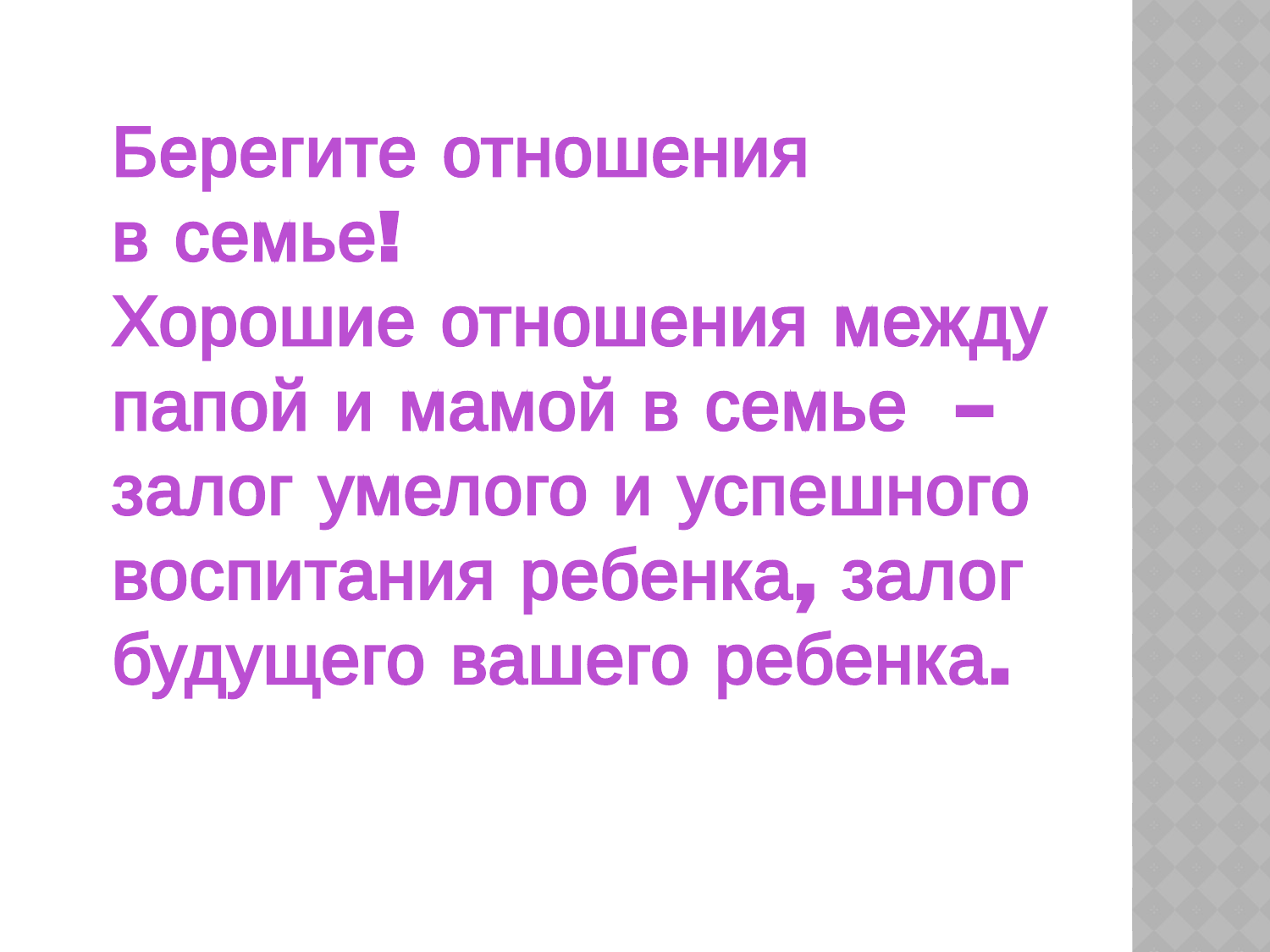

Берегите отношения
в семье!
Хорошие отношения между папой и мамой в семье  – залог умелого и успешного воспитания ребенка, залог будущего вашего ребенка.